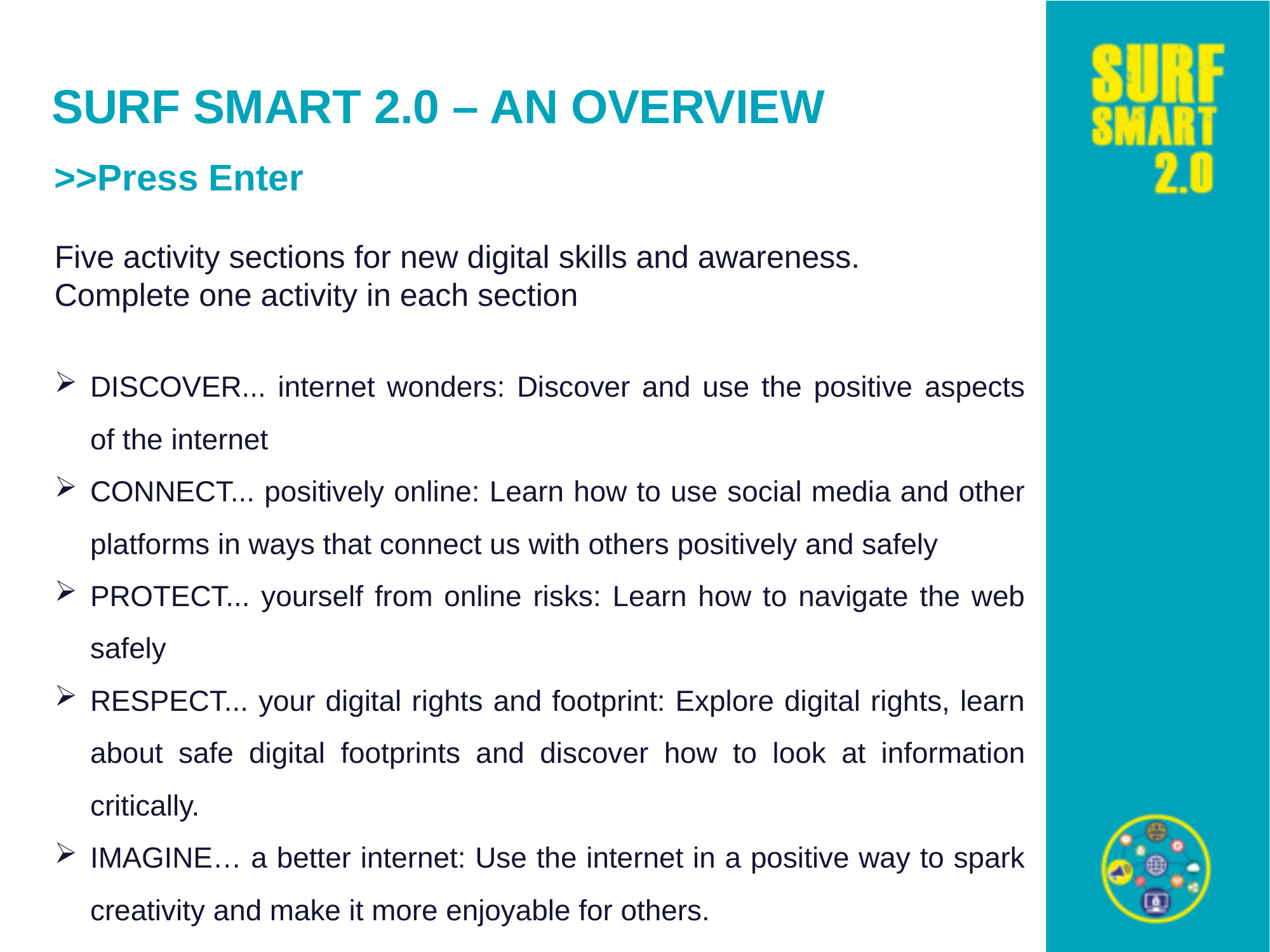

SURF SMART 2.0 – AN OVERVIEW

>>Press Enter

Five activity sections for new digital skills and awareness.
Complete one activity in each section

DISCOVER... internet wonders: Discover and use the positive aspects of the internet
CONNECT... positively online: Learn how to use social media and other platforms in ways that connect us with others positively and safely
PROTECT... yourself from online risks: Learn how to navigate the web safely
RESPECT... your digital rights and footprint: Explore digital rights, learn about safe digital footprints and discover how to look at information critically.
IMAGINE… a better internet: Use the internet in a positive way to spark creativity and make it more enjoyable for others.